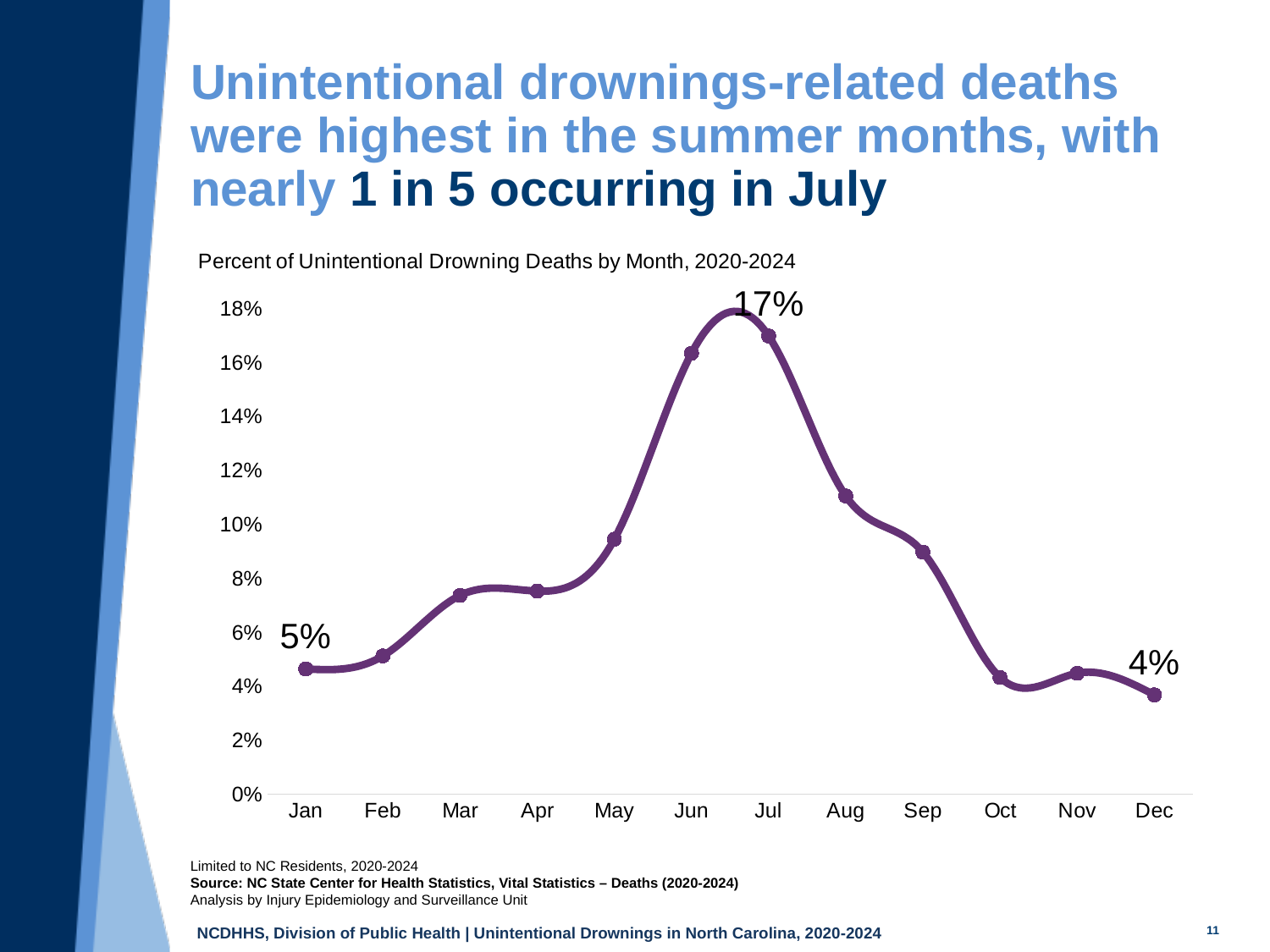

# Unintentional drownings-related deaths were highest in the summer months, with nearly 1 in 5 occurring in July

### Chart

| Category |  |
|---|---|
| Jan | 0.046474358974358976 |
| Feb | 0.05128205128205129 |
| Mar | 0.07371794871794872 |
| Apr | 0.07532051282051283 |
| May | 0.09455128205128206 |
| Jun | 0.16346153846153846 |
| Jul | 0.16987179487179488 |
| Aug | 0.11057692307692309 |
| Sep | 0.08974358974358974 |
| Oct | 0.043269230769230775 |
| Nov | 0.04487179487179487 |
| Dec | 0.03685897435897436 |
Limited to NC Residents, 2020-2024
Source: NC State Center for Health Statistics, Vital Statistics – Deaths (2020-2024)
Analysis by Injury Epidemiology and Surveillance Unit
11